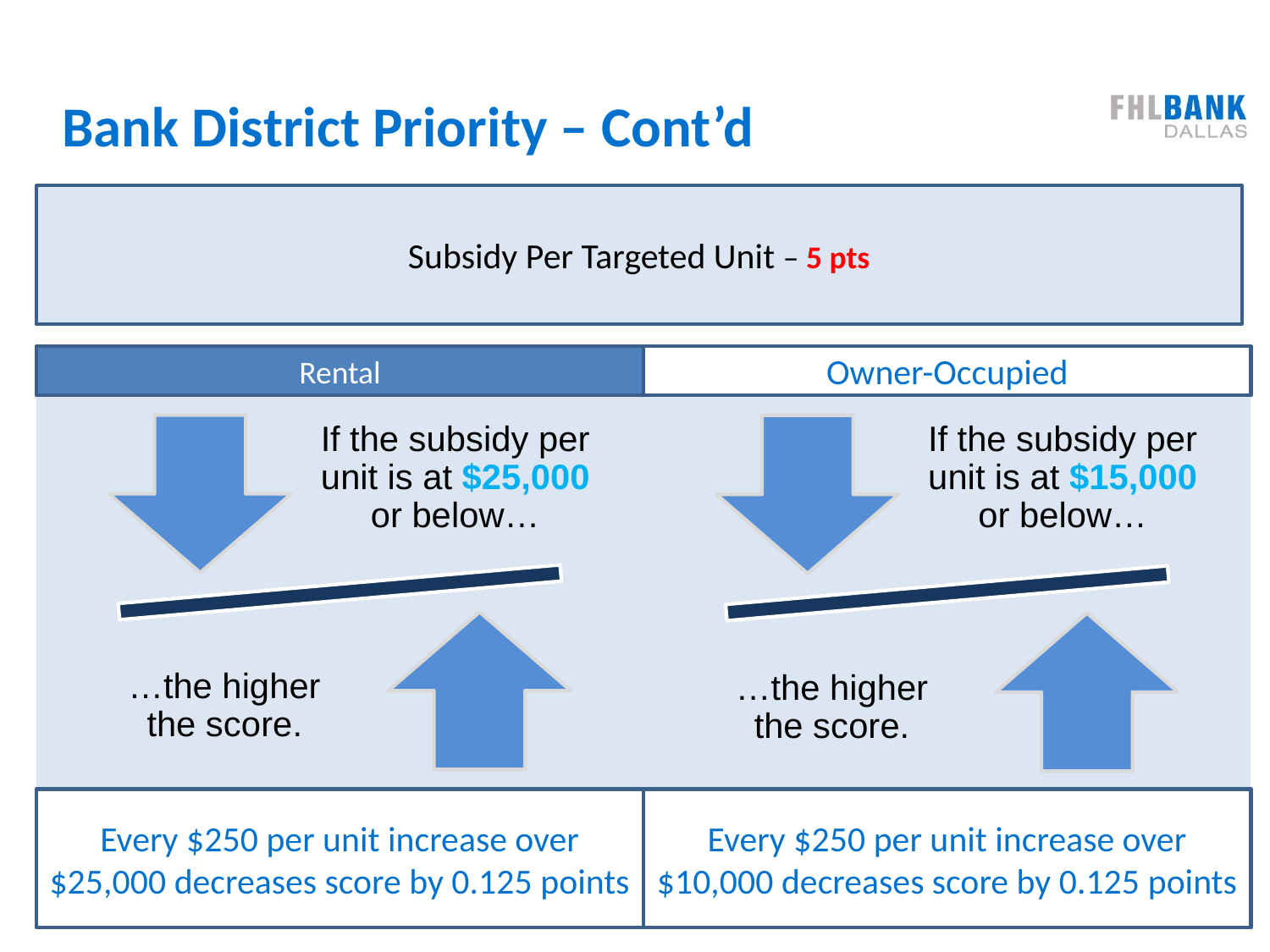

Bank District Priority – Cont’d
Subsidy Per Targeted Unit – 5 pts

Rental
Owner-Occupied
If the subsidy per unit is at $25,000 or below…
…the higher the score.
If the subsidy per unit is at $15,000 or below…
…the higher the score.
Every $250 per unit increase over $25,000 decreases score by 0.125 points
Every $250 per unit increase over $10,000 decreases score by 0.125 points